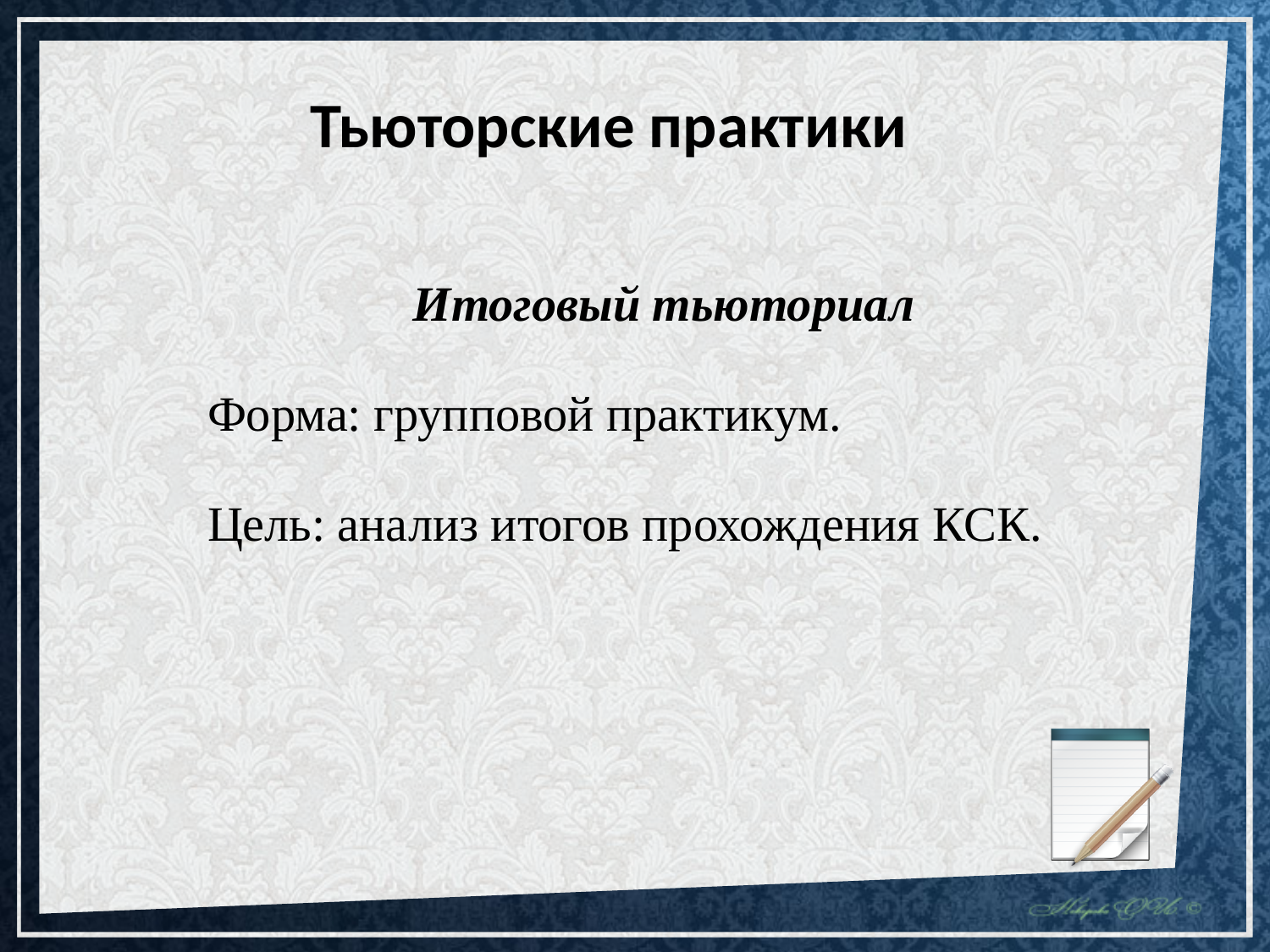

Тьюторские практики
Итоговый тьюториал
Форма: групповой практикум.
Цель: анализ итогов прохождения КСК.